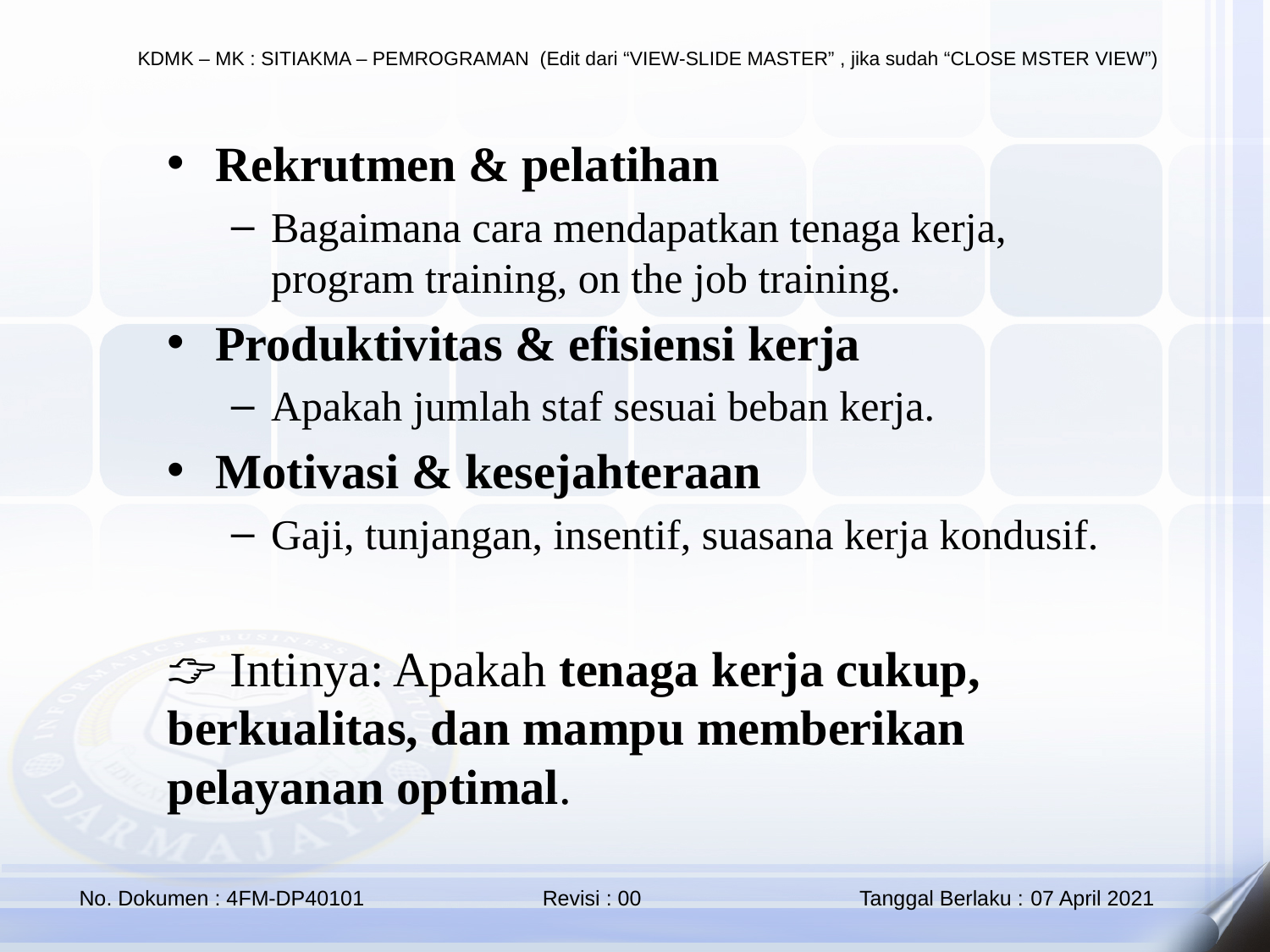

Rekrutmen & pelatihan
Bagaimana cara mendapatkan tenaga kerja, program training, on the job training.
Produktivitas & efisiensi kerja
Apakah jumlah staf sesuai beban kerja.
Motivasi & kesejahteraan
Gaji, tunjangan, insentif, suasana kerja kondusif.

👉 Intinya: Apakah tenaga kerja cukup, berkualitas, dan mampu memberikan pelayanan optimal.